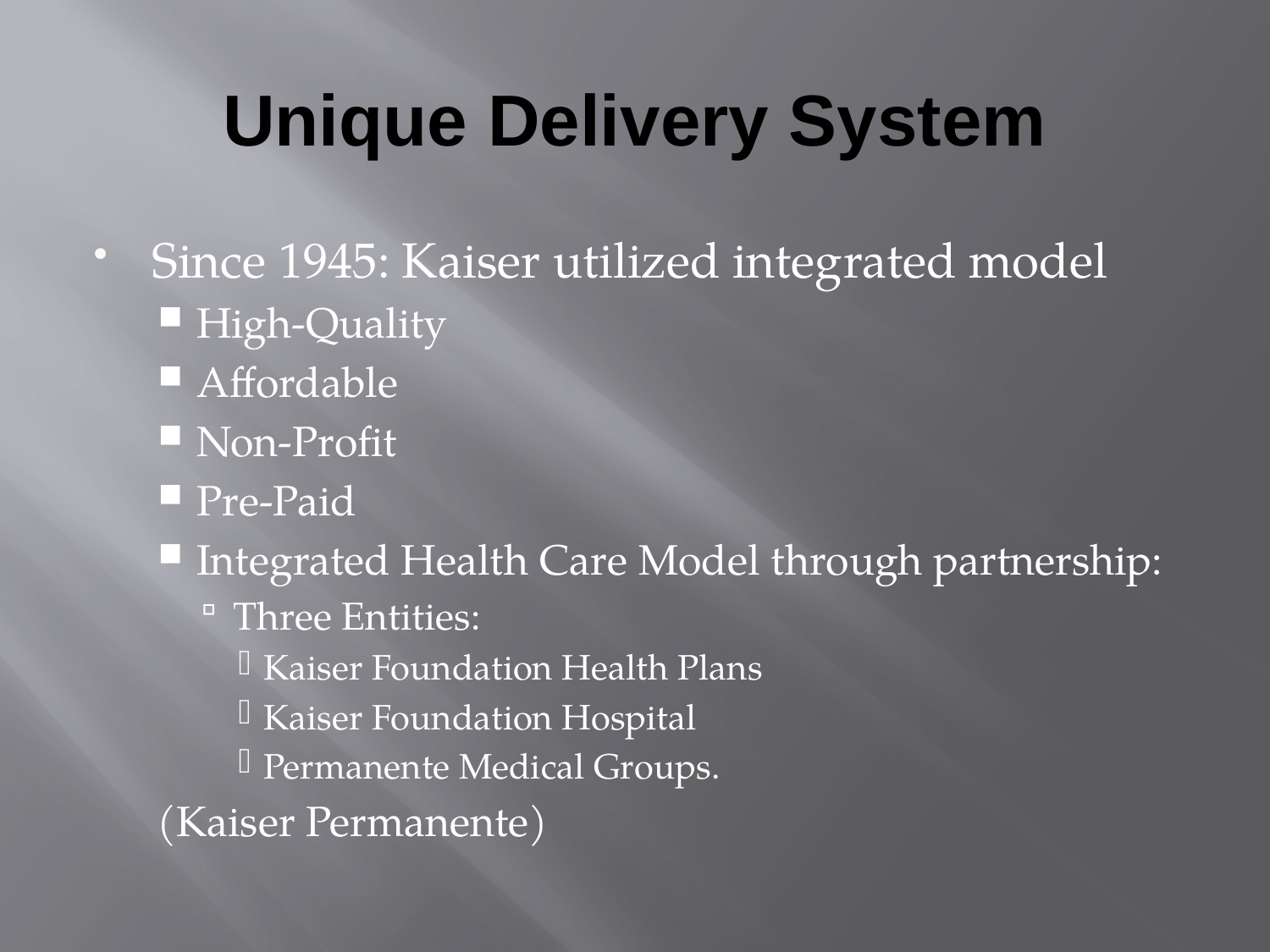

# Unique Delivery System
Since 1945: Kaiser utilized integrated model
High-Quality
Affordable
Non-Profit
Pre-Paid
Integrated Health Care Model through partnership:
Three Entities:
Kaiser Foundation Health Plans
Kaiser Foundation Hospital
Permanente Medical Groups.
(Kaiser Permanente)